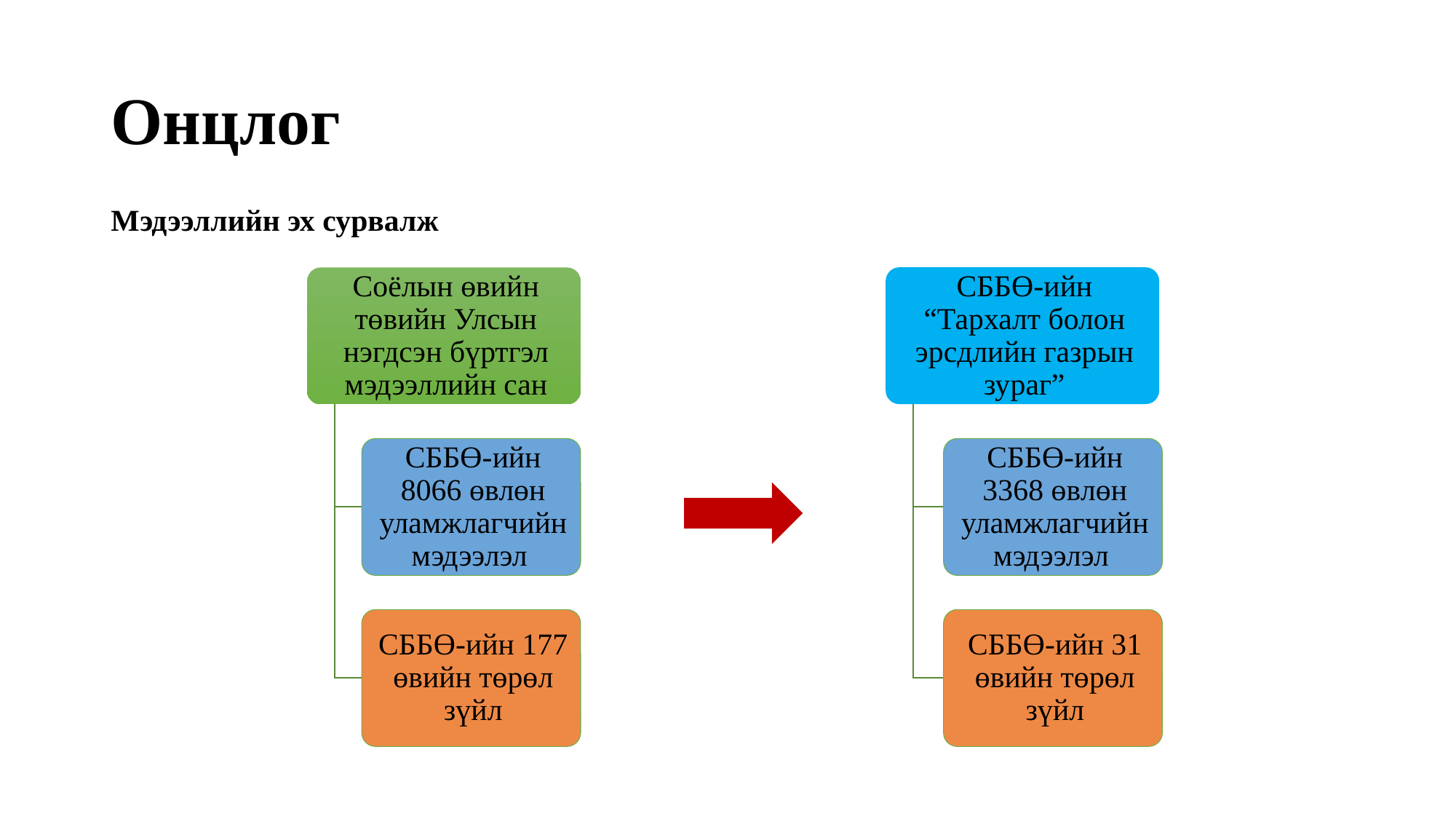

# Онцлог
Мэдээллийн эх сурвалж
Соёлын өвийн төвийн Улсын нэгдсэн бүртгэл мэдээллийн сан
СББӨ-ийн 8066 өвлөн уламжлагчийн мэдээлэл
СББӨ-ийн 177 өвийн төрөл зүйл
СББӨ-ийн “Тархалт болон эрсдлийн газрын зураг”
СББӨ-ийн 3368 өвлөн уламжлагчийн мэдээлэл
СББӨ-ийн 31 өвийн төрөл зүйл